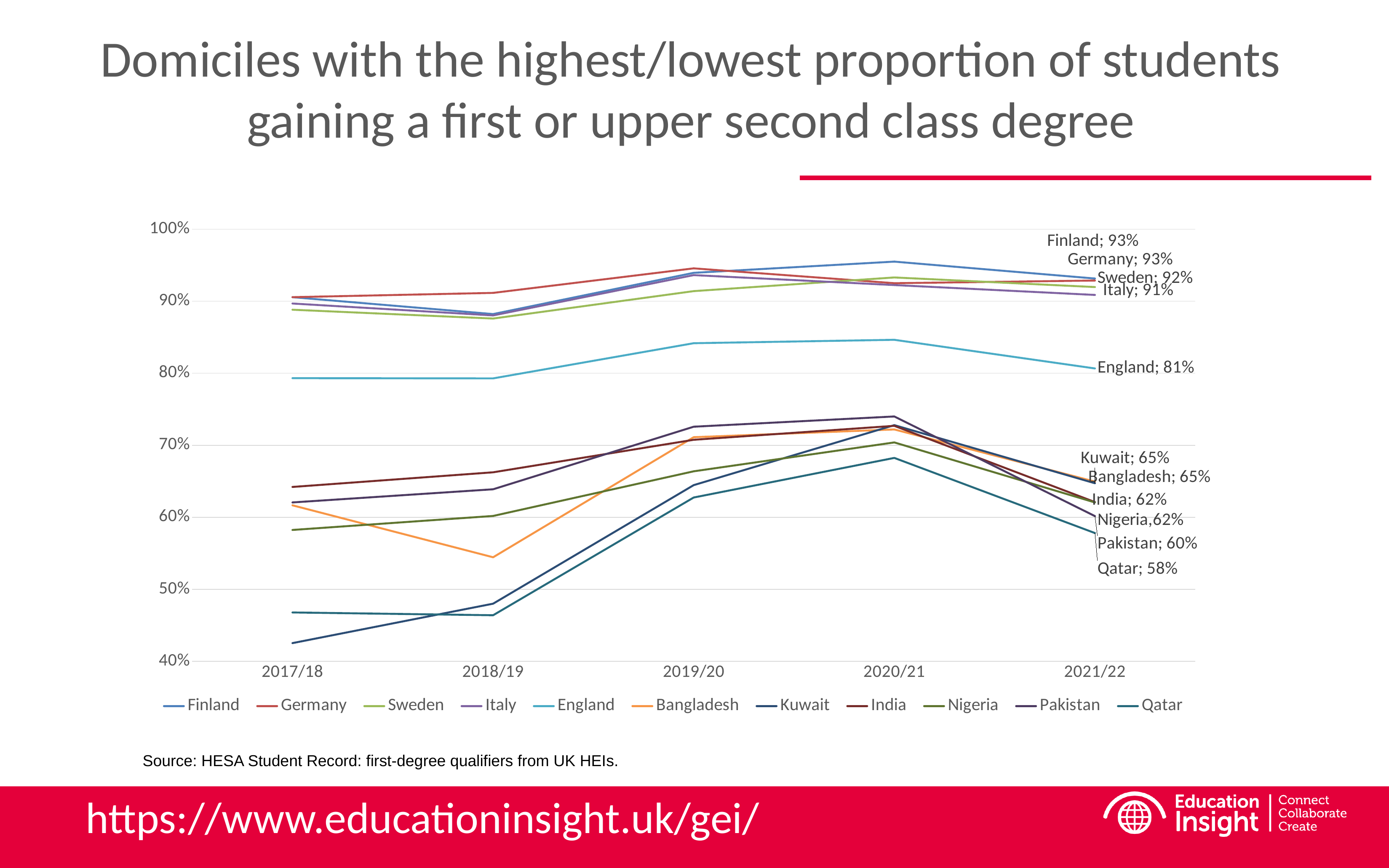

# Domiciles with the highest/lowest proportion of students gaining a first or upper second class degree

### Chart

| Category | Finland | Germany | Sweden | Italy | England | Bangladesh | Kuwait | India | Nigeria | Pakistan | Qatar |
|---|---|---|---|---|---|---|---|---|---|---|---|
| 2017/18 | 0.9056603773584906 | 0.905672009864365 | 0.8882466281310212 | 0.8968586387434555 | 0.7932011770171906 | 0.616600790513834 | 0.42526690391459077 | 0.6421188630490956 | 0.5823806321452589 | 0.6205882352941177 | 0.4678111587982833 |
| 2018/19 | 0.8822055137844611 | 0.911614730878187 | 0.876 | 0.880321665089877 | 0.7928803336838092 | 0.5444444444444444 | 0.48 | 0.6624472573839663 | 0.6018287614297589 | 0.6388489208633094 | 0.46396396396396394 |
| 2019/20 | 0.9394673123486683 | 0.9456886898096305 | 0.9140461215932913 | 0.9363026819923371 | 0.8417570029957688 | 0.7112299465240641 | 0.6446173800259404 | 0.7076180257510729 | 0.663833805476865 | 0.7257824143070045 | 0.6274509803921569 |
| 2020/21 | 0.955026455026455 | 0.9250614250614251 | 0.9330628803245437 | 0.9224880382775119 | 0.8464732315477688 | 0.7219917012448133 | 0.7279549718574109 | 0.7269828616978876 | 0.7039647577092512 | 0.7400228050171037 | 0.6824769433465085 |
| 2021/22 | 0.9315476190476191 | 0.928763440860215 | 0.9197396963123644 | 0.9087754090233019 | 0.8066901463323412 | 0.6494845360824743 | 0.6472545757071547 | 0.6211276332094176 | 0.6205744822979292 | 0.6016016016016016 | 0.5780730897009967 |

Source: HESA Student Record: first-degree qualifiers from UK HEIs.

https://www.educationinsight.uk/gei/